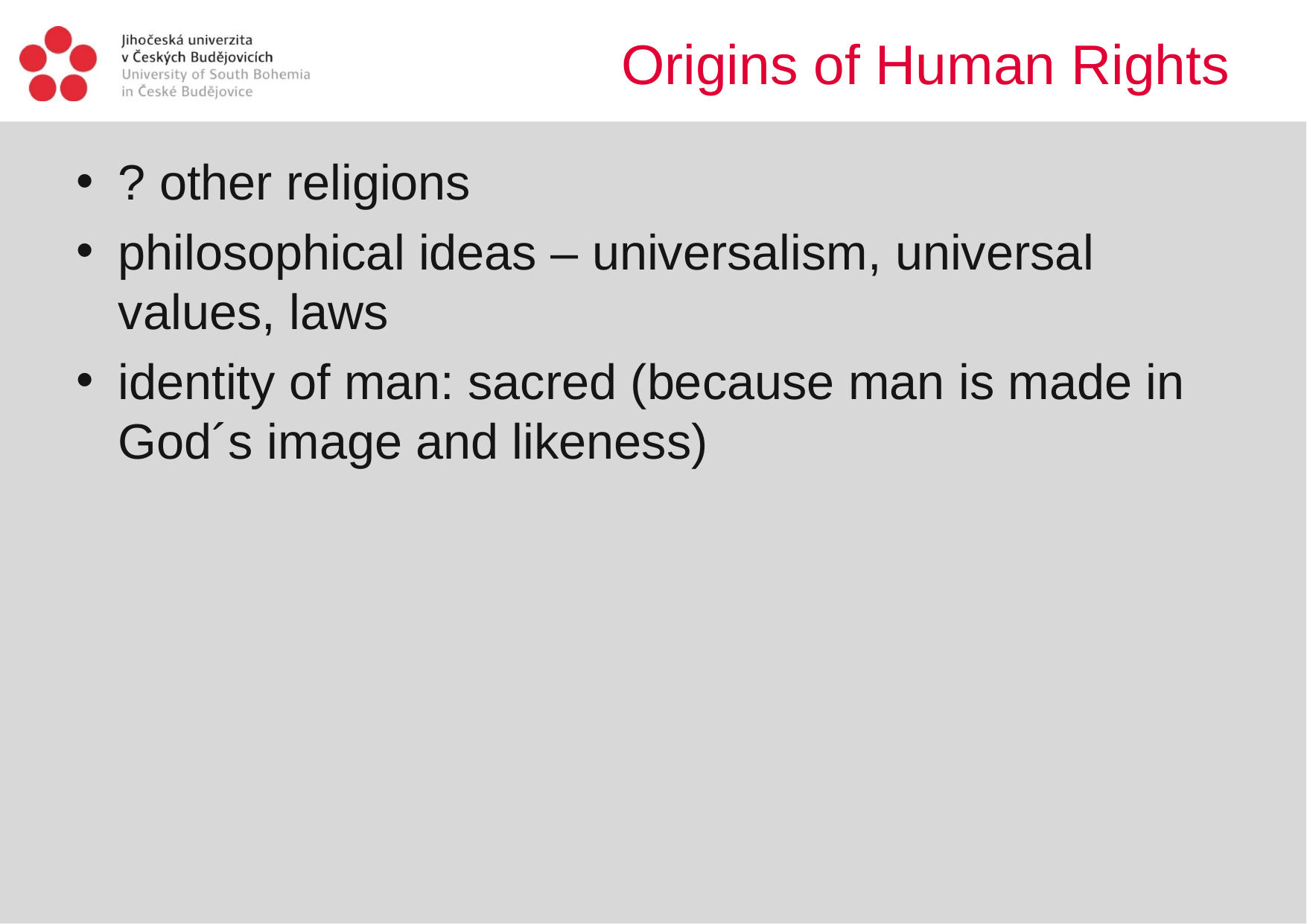

# Origins of Human Rights
? other religions
philosophical ideas – universalism, universal values, laws
identity of man: sacred (because man is made in God´s image and likeness)